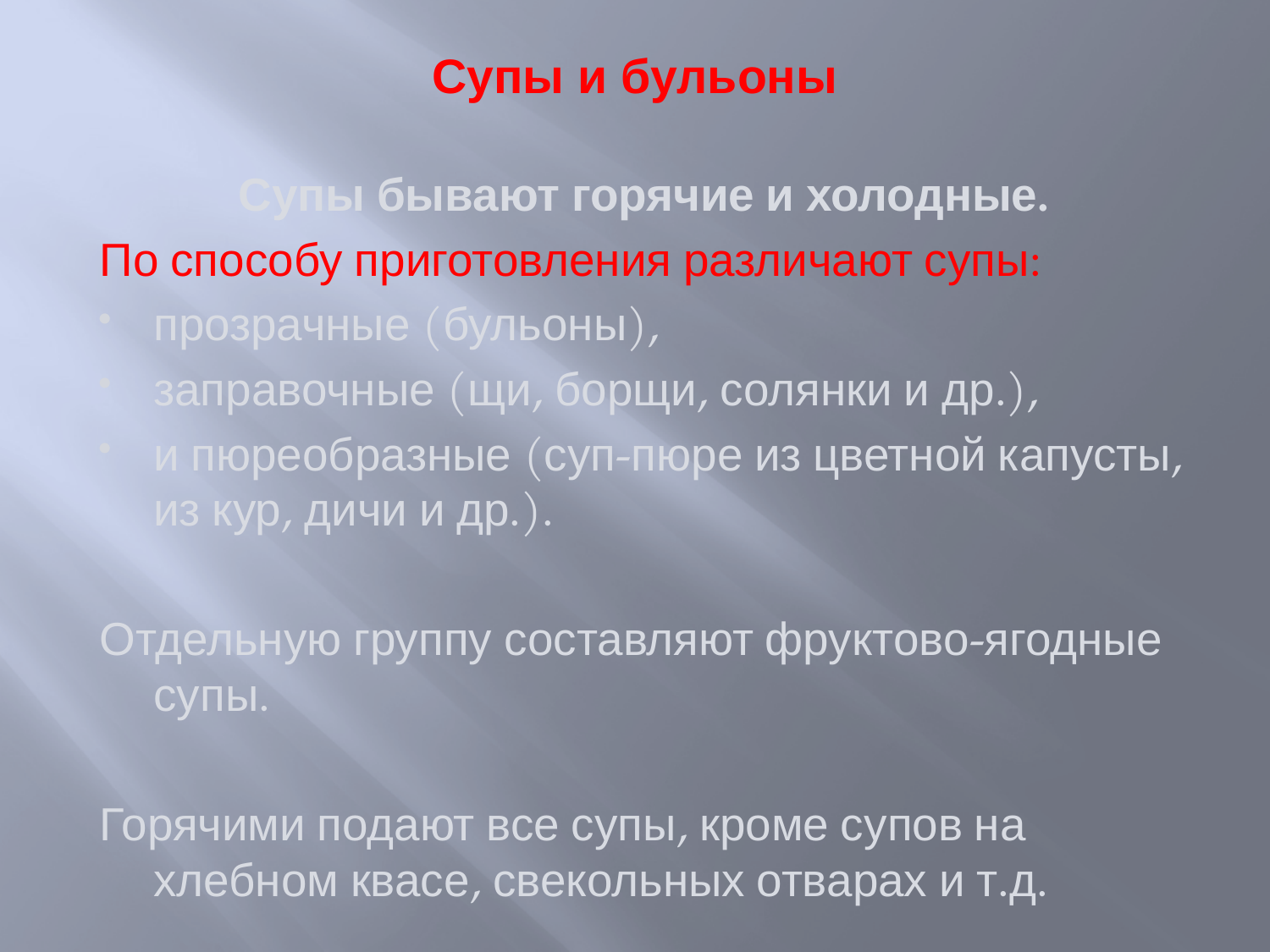

# Супы и бульоны
Супы бывают горячие и холодные.
По способу приготовления различают супы:
прозрачные (бульоны),
заправочные (щи, борщи, солянки и др.),
и пюреобразные (суп-пюре из цветной капусты, из кур, дичи и др.).

Отдельную группу составляют фруктово-ягодные супы.

Горячими подают все супы, кроме супов на хлебном квасе, свекольных отварах и т.д.